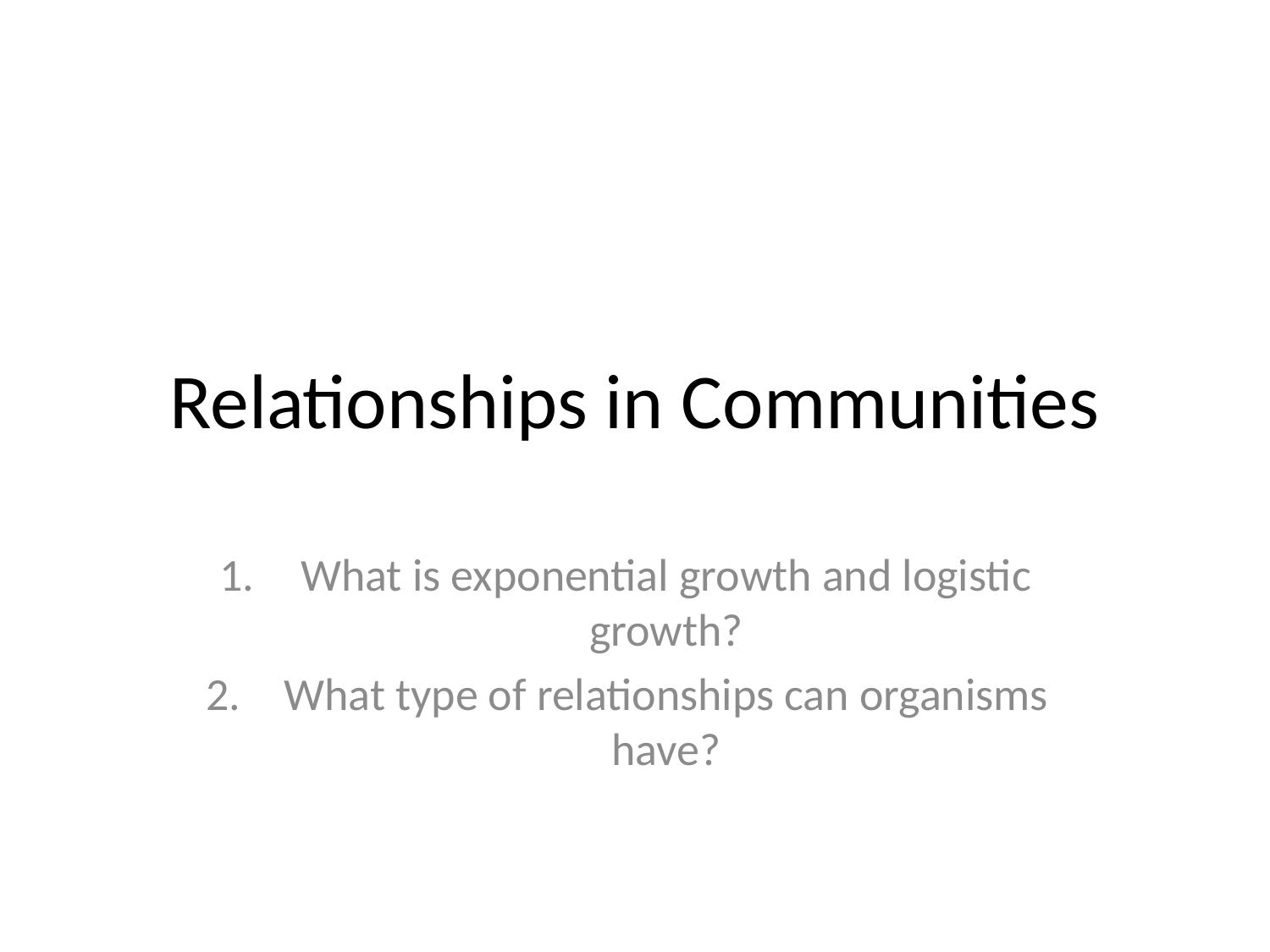

# Relationships in Communities
What is exponential growth and logistic growth?
What type of relationships can organisms have?